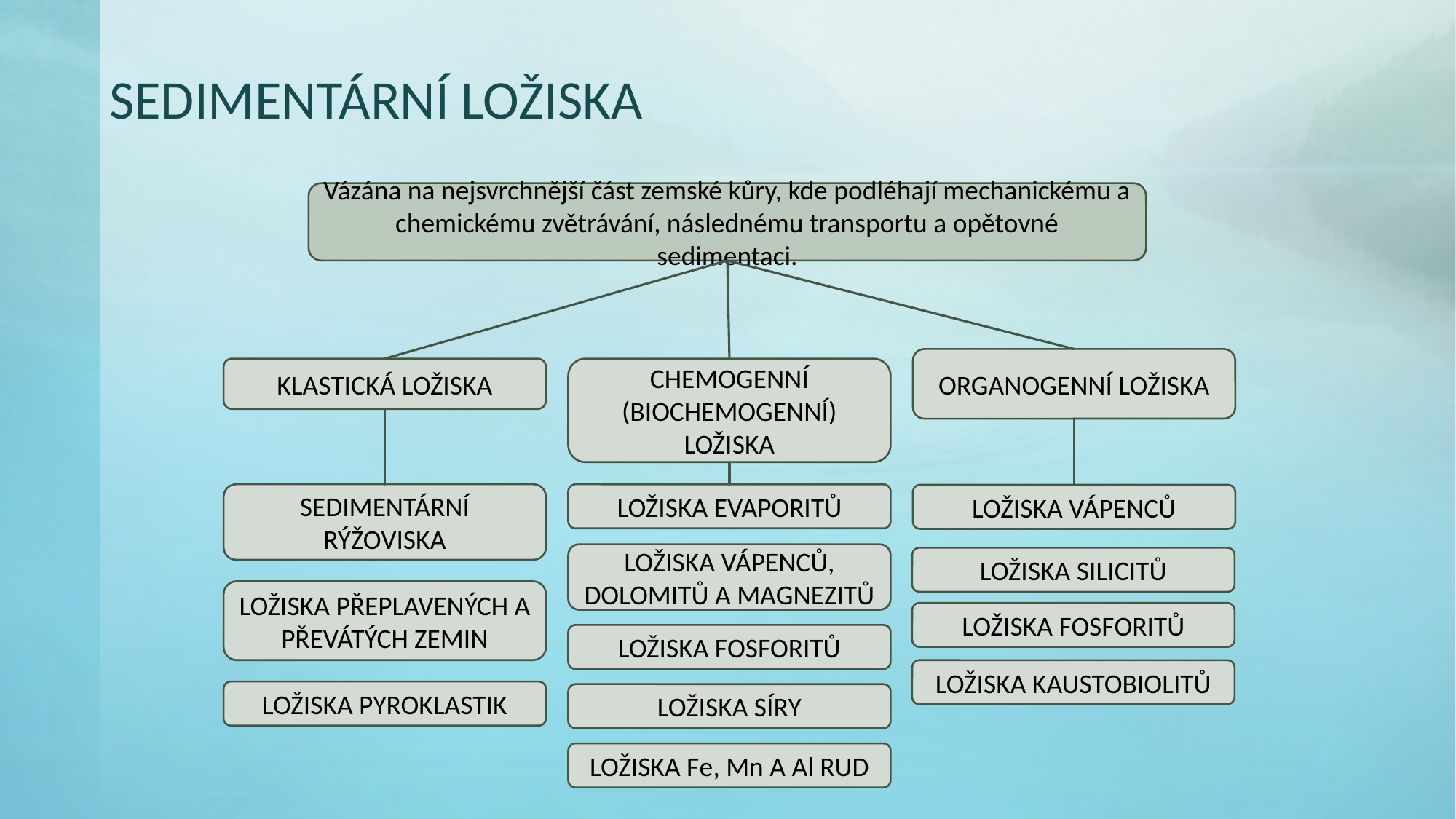

# sedimentární ložiska
Vázána na nejsvrchnější část zemské kůry, kde podléhají mechanickému a chemickému zvětrávání, následnému transportu a opětovné sedimentaci.
organogenní ložiska
KLASTICKÁ LOŽISKA
chemogenní (biochemogenní) ložiska
sedimentární rýžoviska
ložiska evaporitů
ložiska vápenců
ložiska VÁPENCŮ, DOLOMITŮ A MAGNEZITŮ
ložiska silicitů
LOŽISKA PŘEPLAVENÝCH A PŘEVÁTÝCH ZEMIN
ložiska fosforitů
ložiska fosforitů
ložiska kaustobiolitů
ložiska pyroklastik
ložiska síry
ložiska Fe, Mn a Al rud